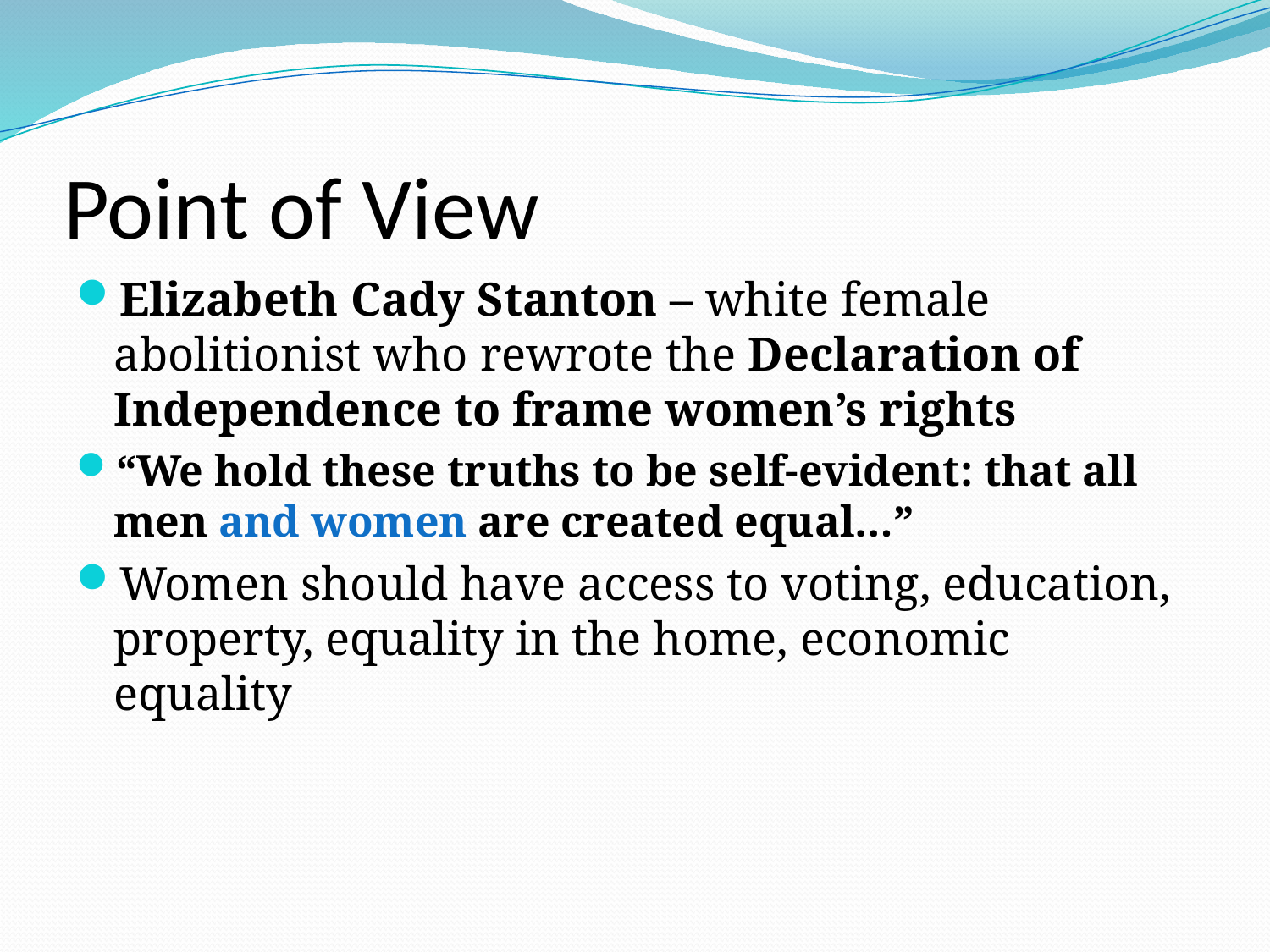

# Point of View
Elizabeth Cady Stanton – white female abolitionist who rewrote the Declaration of Independence to frame women’s rights
“We hold these truths to be self-evident: that all men and women are created equal…”
Women should have access to voting, education, property, equality in the home, economic equality